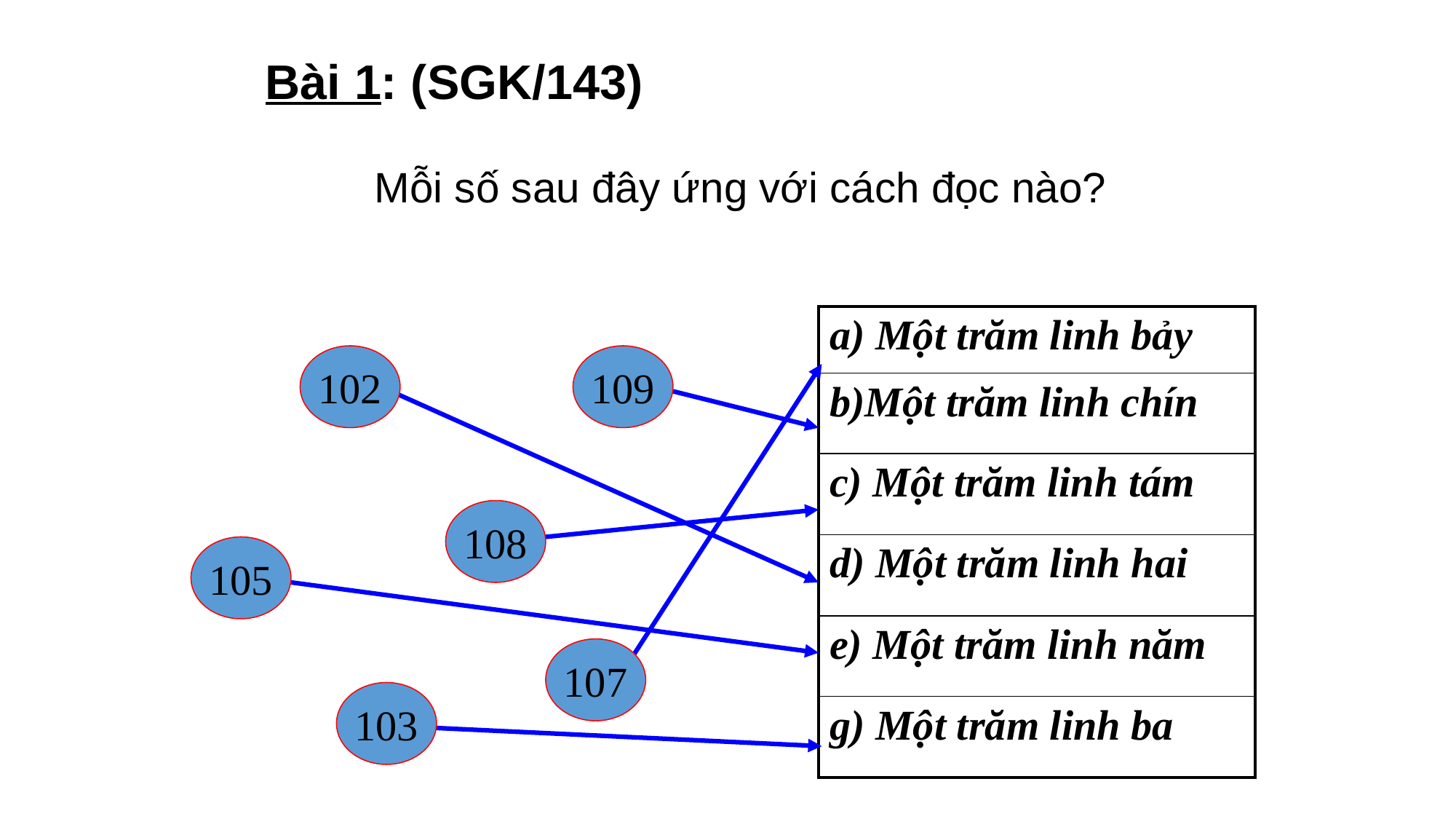

Bài 1: (SGK/143)
Mỗi số sau đây ứng với cách đọc nào?
| a) Một trăm linh bảy |
| --- |
| b)Một trăm linh chín |
| c) Một trăm linh tám |
| d) Một trăm linh hai |
| e) Một trăm linh năm |
| g) Một trăm linh ba |
102
109

108

105

107
103